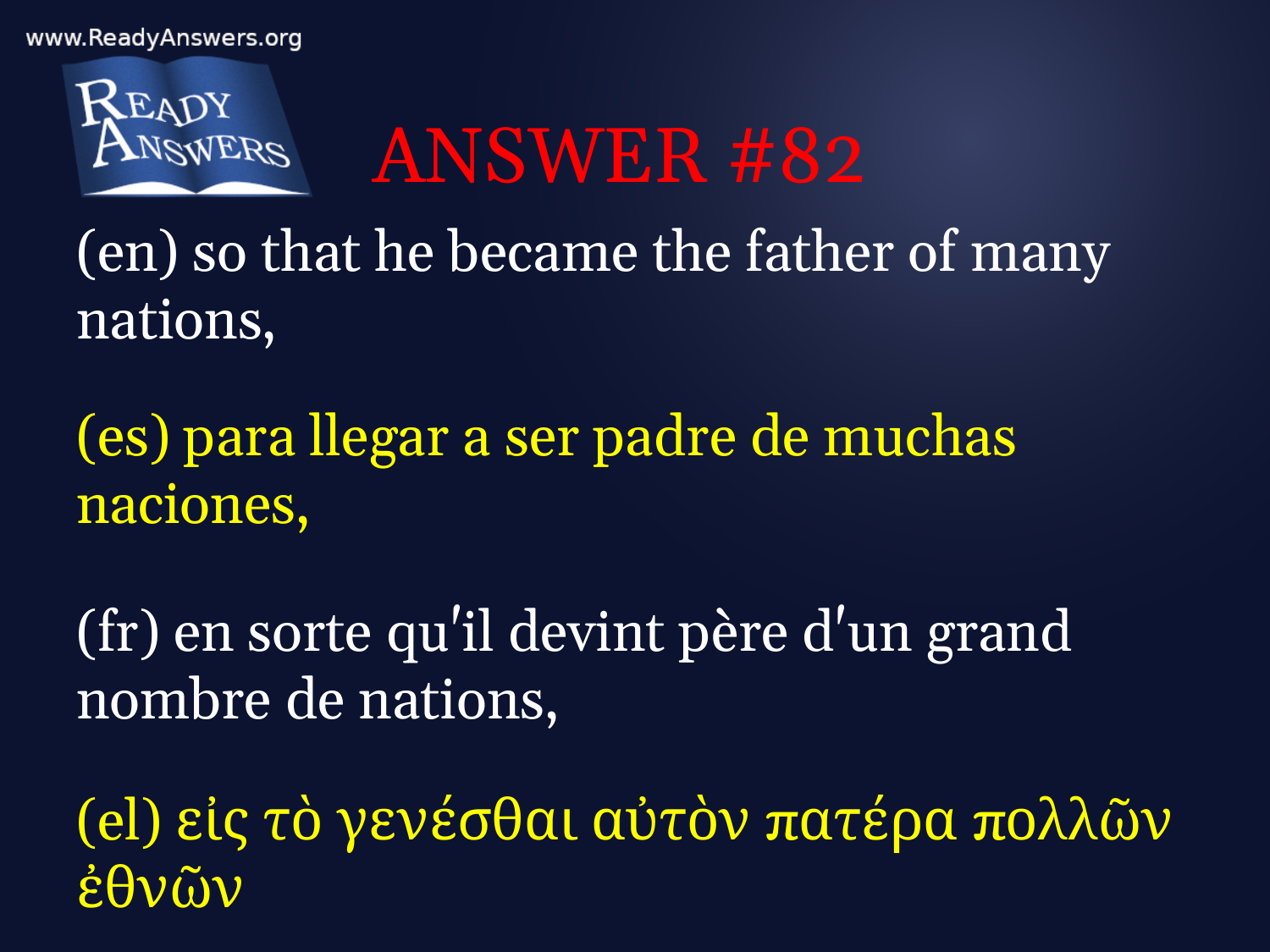

# ANSWER #82
(en) so that he became the father of many nations,
(es) para llegar a ser padre de muchas naciones,
(fr) en sorte qu'il devint père d'un grand nombre de nations,
(el) εἰς τὸ γενέσθαι αὐτὸν πατέρα πολλῶν ἐθνῶν